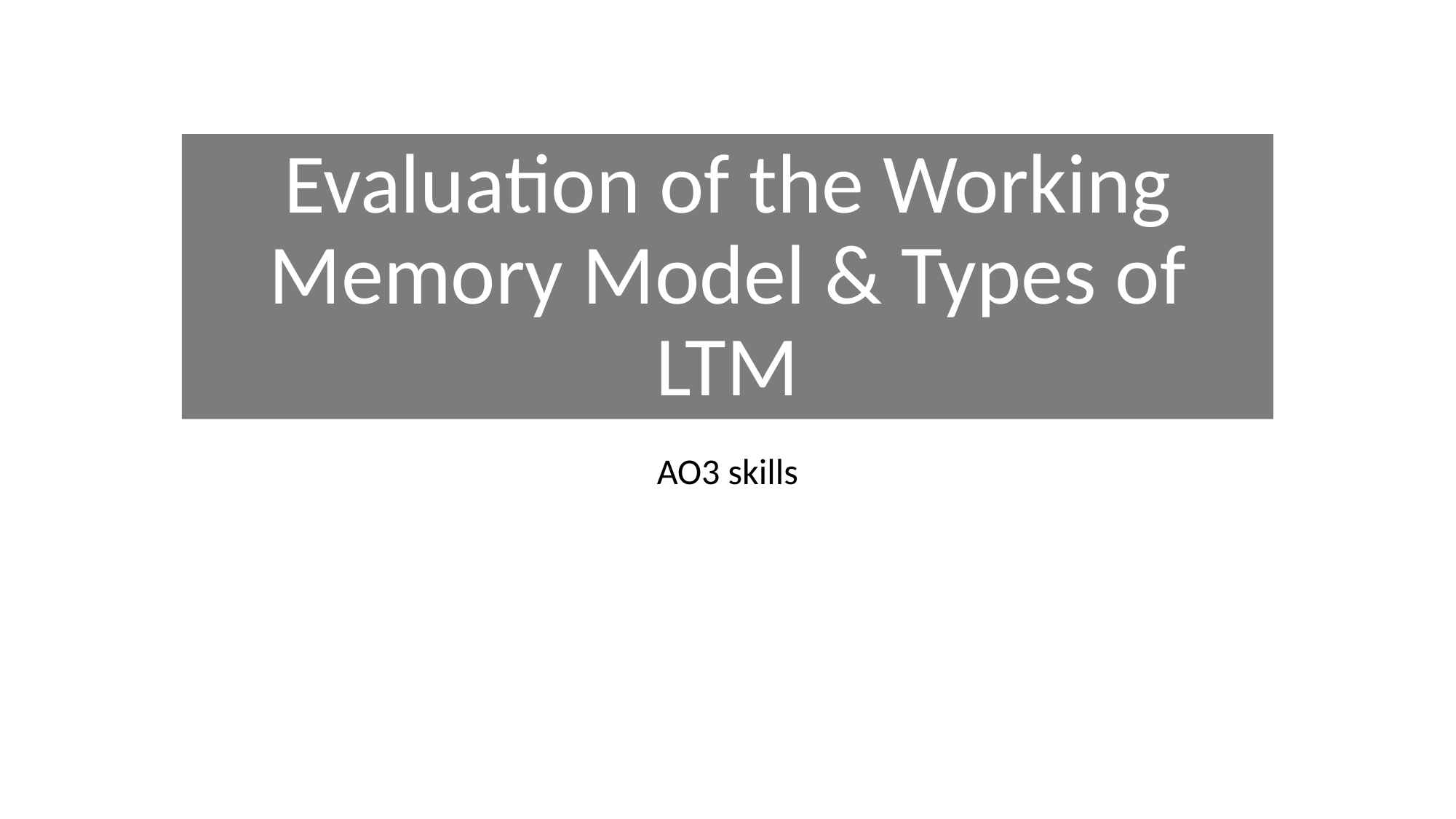

# Evaluation of the Working Memory Model & Types of LTM
AO3 skills